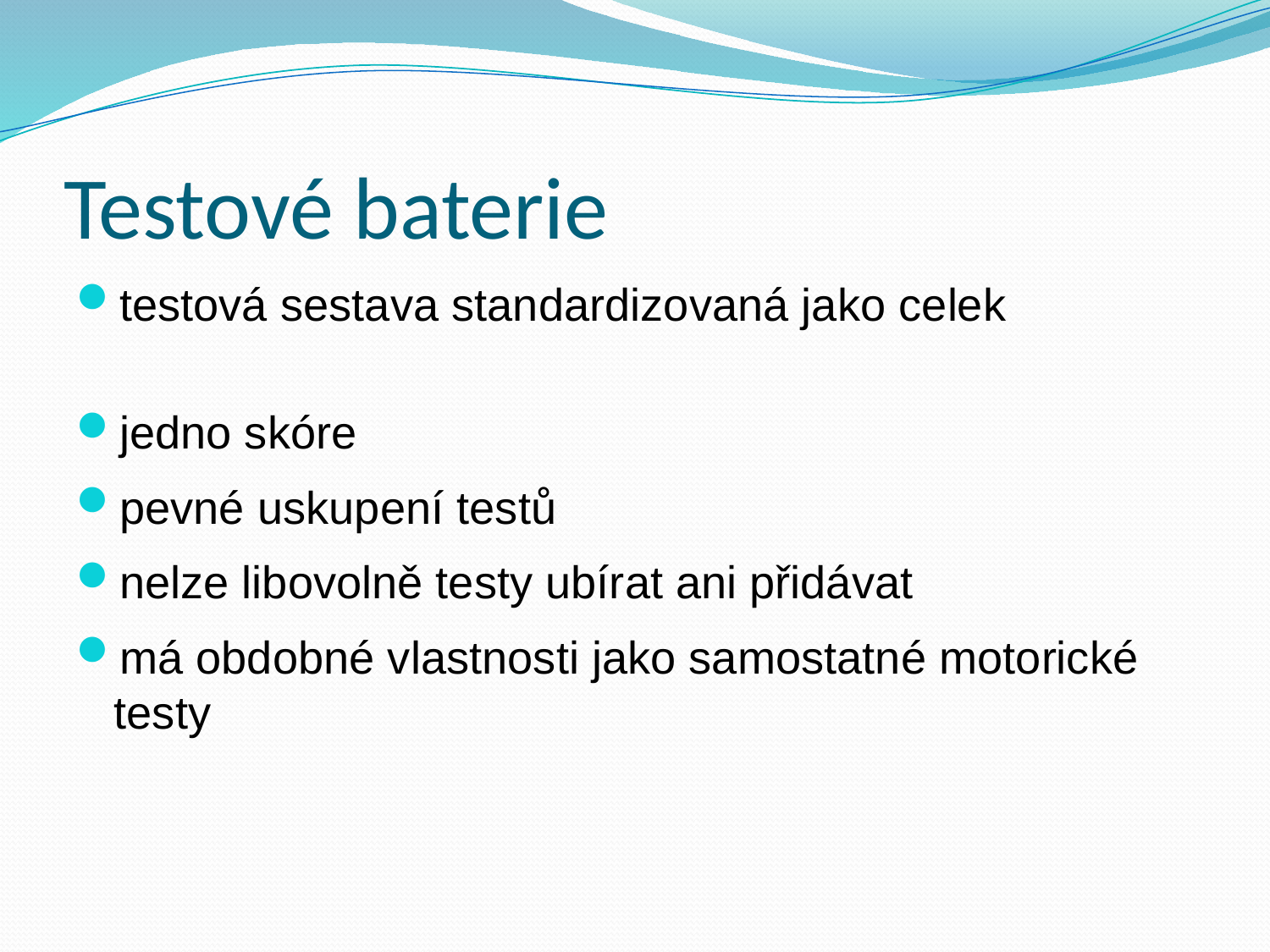

# Testové baterie
testová sestava standardizovaná jako celek

jedno skóre
pevné uskupení testů
nelze libovolně testy ubírat ani přidávat
má obdobné vlastnosti jako samostatné motorické testy